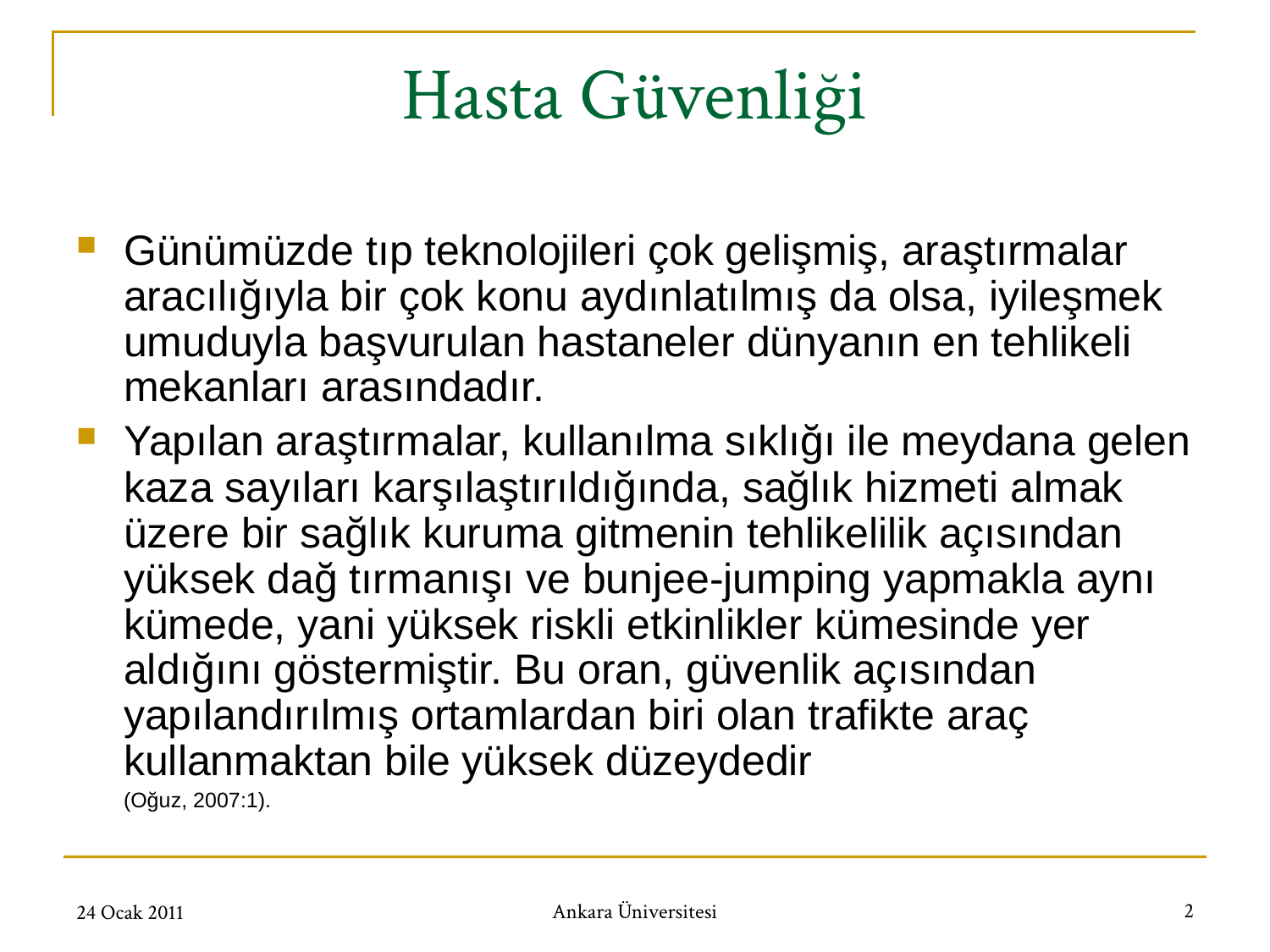

# Hasta Güvenliği
Günümüzde tıp teknolojileri çok gelişmiş, araştırmalar aracılığıyla bir çok konu aydınlatılmış da olsa, iyileşmek umuduyla başvurulan hastaneler dünyanın en tehlikeli mekanları arasındadır.
Yapılan araştırmalar, kullanılma sıklığı ile meydana gelen kaza sayıları karşılaştırıldığında, sağlık hizmeti almak üzere bir sağlık kuruma gitmenin tehlikelilik açısından yüksek dağ tırmanışı ve bunjee-jumping yapmakla aynı kümede, yani yüksek riskli etkinlikler kümesinde yer aldığını göstermiştir. Bu oran, güvenlik açısından yapılandırılmış ortamlardan biri olan trafikte araç kullanmaktan bile yüksek düzeydedir
        (Oğuz, 2007:1).
24 Ocak 2011
2
Ankara Üniversitesi